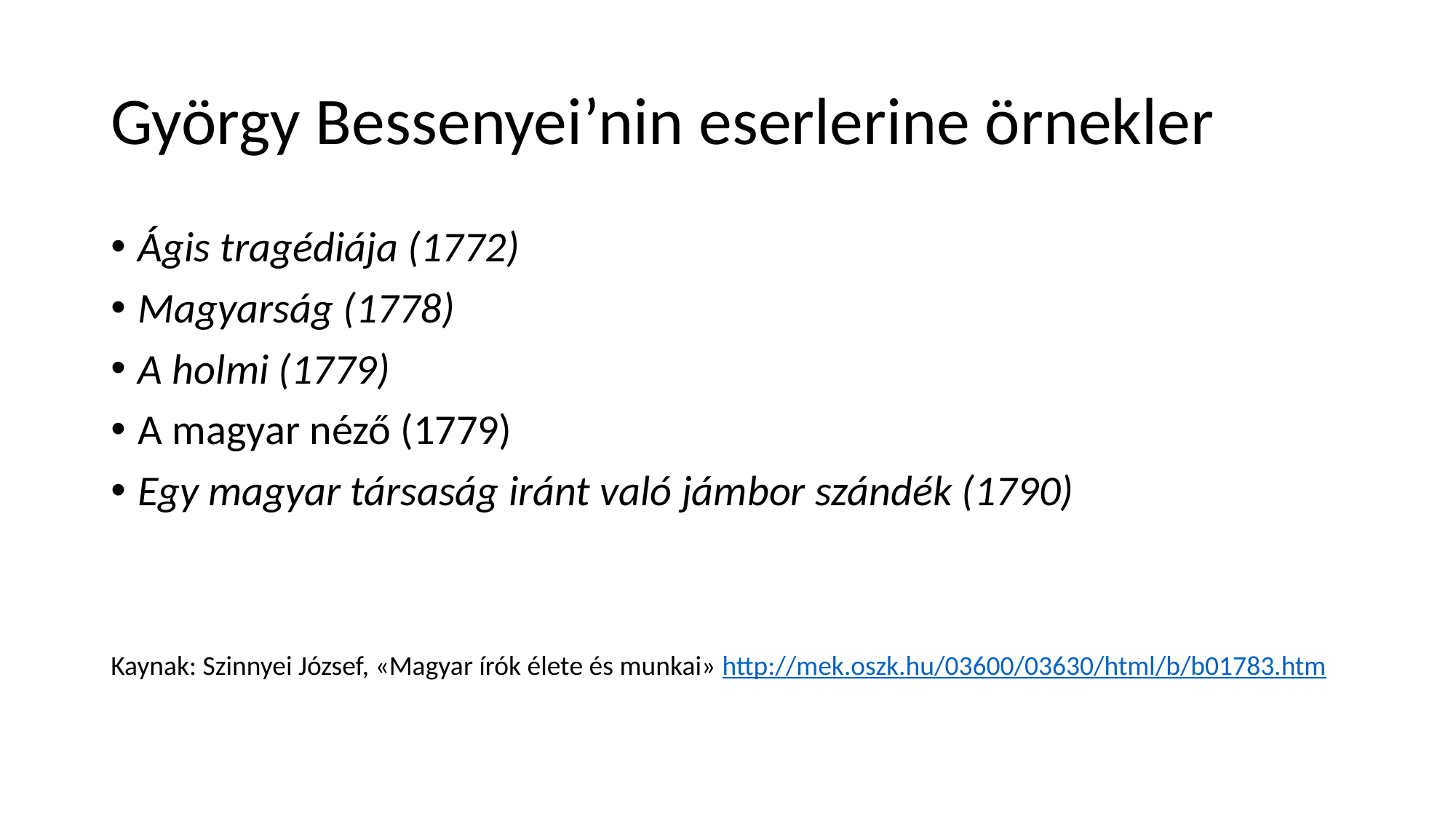

# György Bessenyei’nin eserlerine örnekler
Ágis tragédiája (1772)
Magyarság (1778)
A holmi (1779)
A magyar néző (1779)
Egy magyar társaság iránt való jámbor szándék (1790)

Kaynak: Szinnyei József, «Magyar írók élete és munkai» http://mek.oszk.hu/03600/03630/html/b/b01783.htm